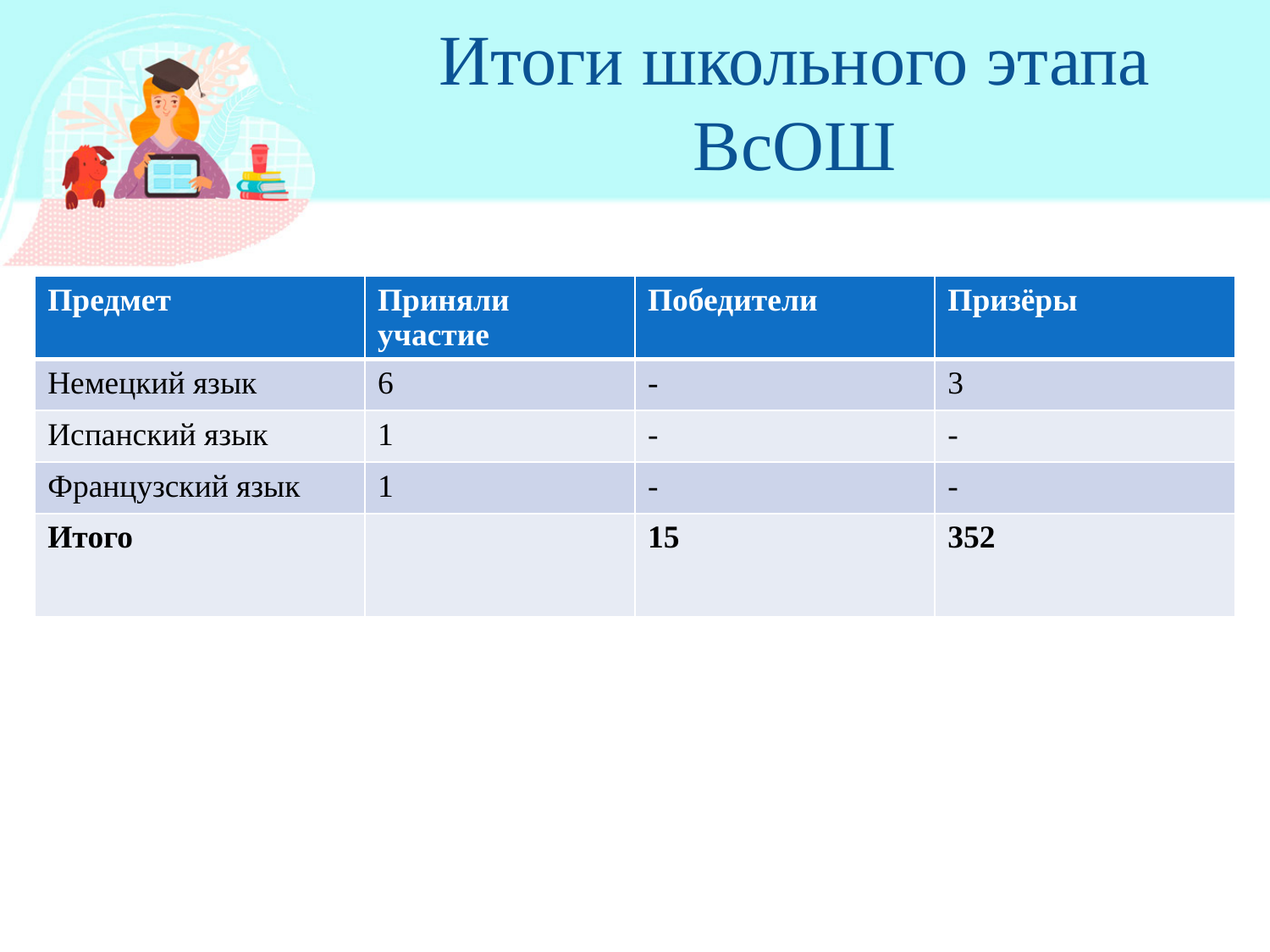

# Итоги школьного этапа ВсОШ
| Предмет | Приняли участие | Победители | Призёры |
| --- | --- | --- | --- |
| Немецкий язык | 6 | - | 3 |
| Испанский язык | 1 | - | - |
| Французский язык | 1 | - | - |
| Итого |  | 15 | 352 |